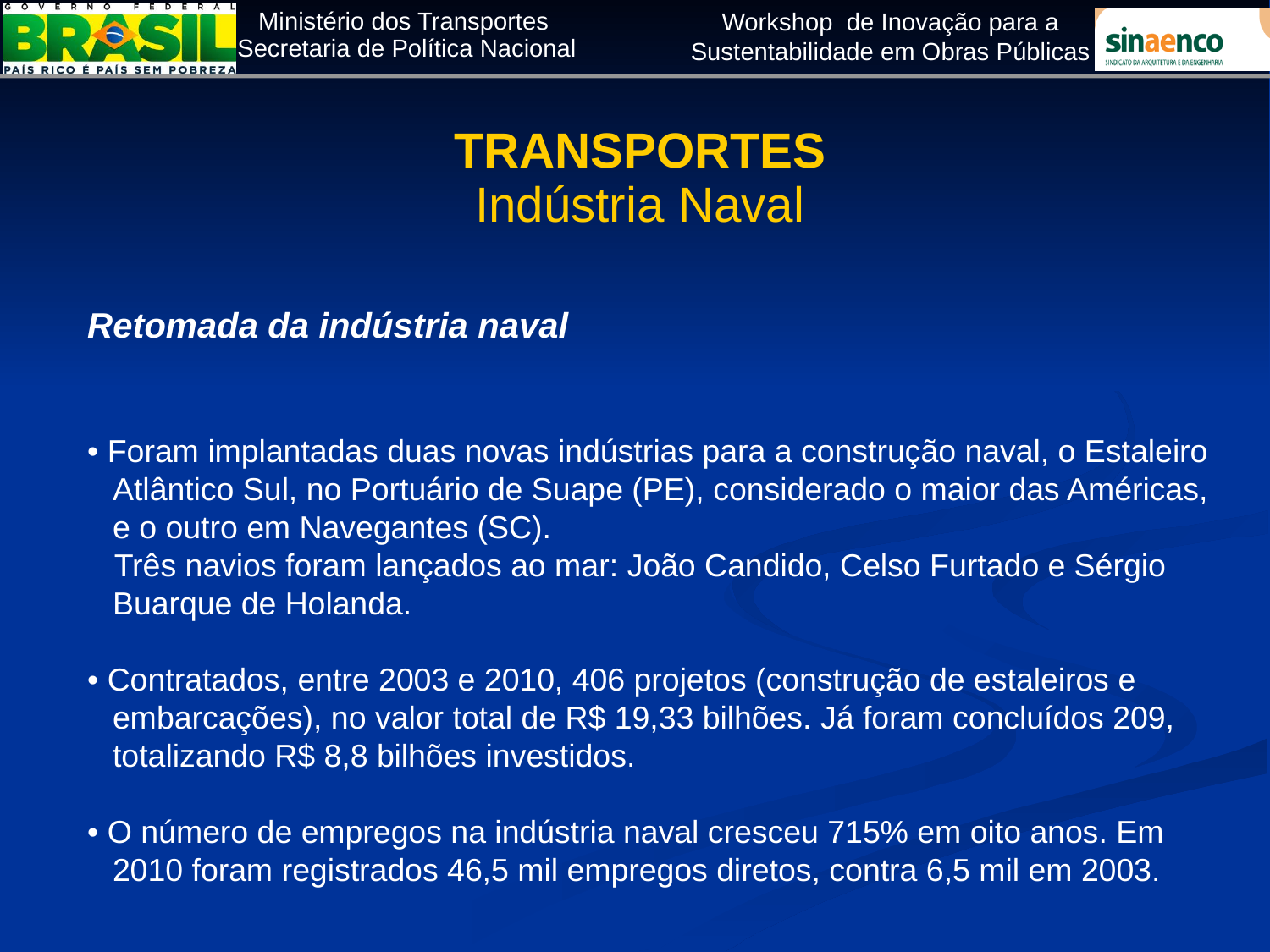

TRANSPORTES
Indústria Naval
Retomada da indústria naval

• Foram implantadas duas novas indústrias para a construção naval, o Estaleiro Atlântico Sul, no Portuário de Suape (PE), considerado o maior das Américas, e o outro em Navegantes (SC).
   Três navios foram lançados ao mar: João Candido, Celso Furtado e Sérgio Buarque de Holanda.

• Contratados, entre 2003 e 2010, 406 projetos (construção de estaleiros e embarcações), no valor total de R$ 19,33 bilhões. Já foram concluídos 209, totalizando R$ 8,8 bilhões investidos.

• O número de empregos na indústria naval cresceu 715% em oito anos. Em 2010 foram registrados 46,5 mil empregos diretos, contra 6,5 mil em 2003.